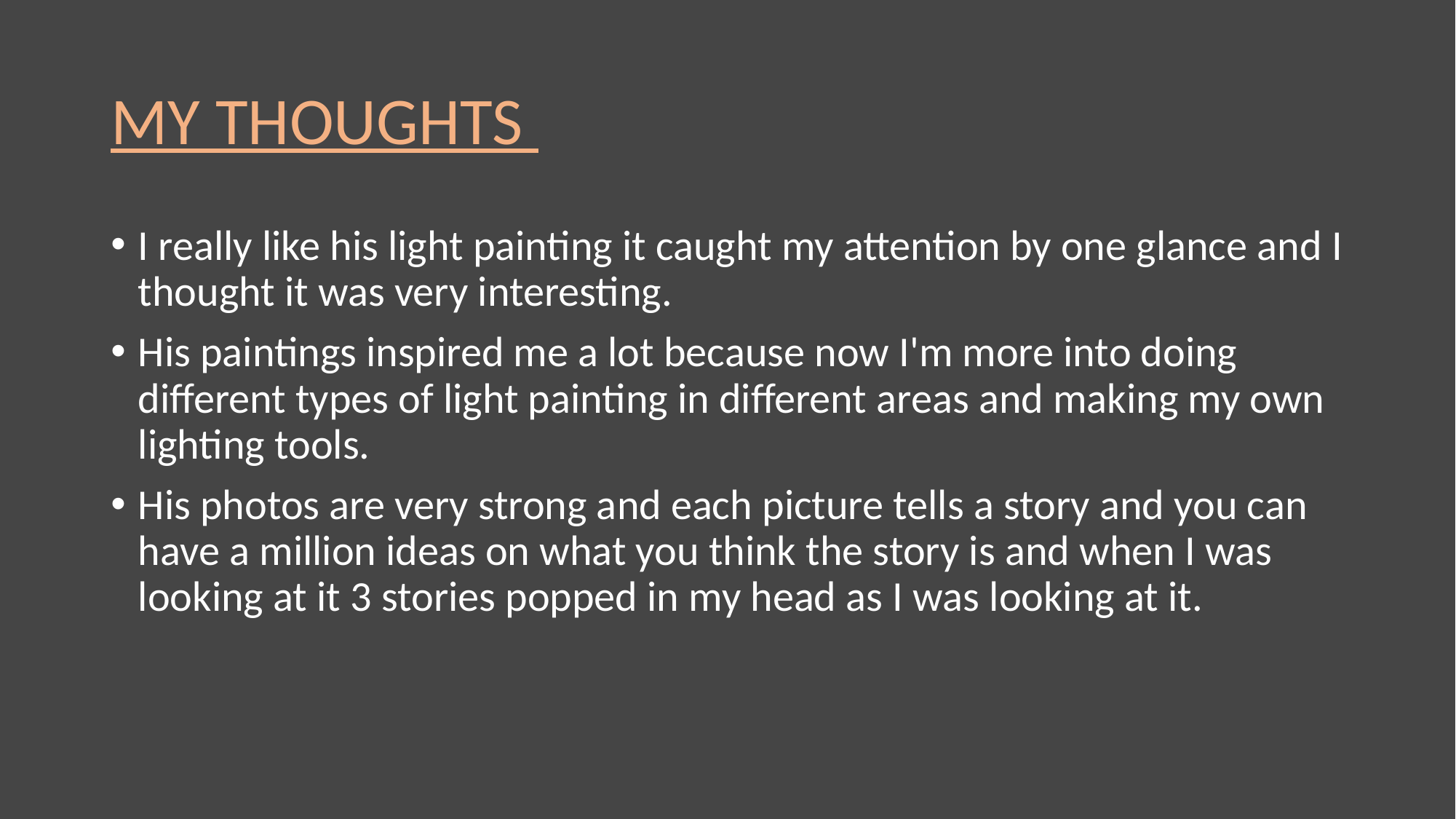

# MY THOUGHTS
I really like his light painting it caught my attention by one glance and I thought it was very interesting.
His paintings inspired me a lot because now I'm more into doing different types of light painting in different areas and making my own lighting tools.
His photos are very strong and each picture tells a story and you can have a million ideas on what you think the story is and when I was looking at it 3 stories popped in my head as I was looking at it.